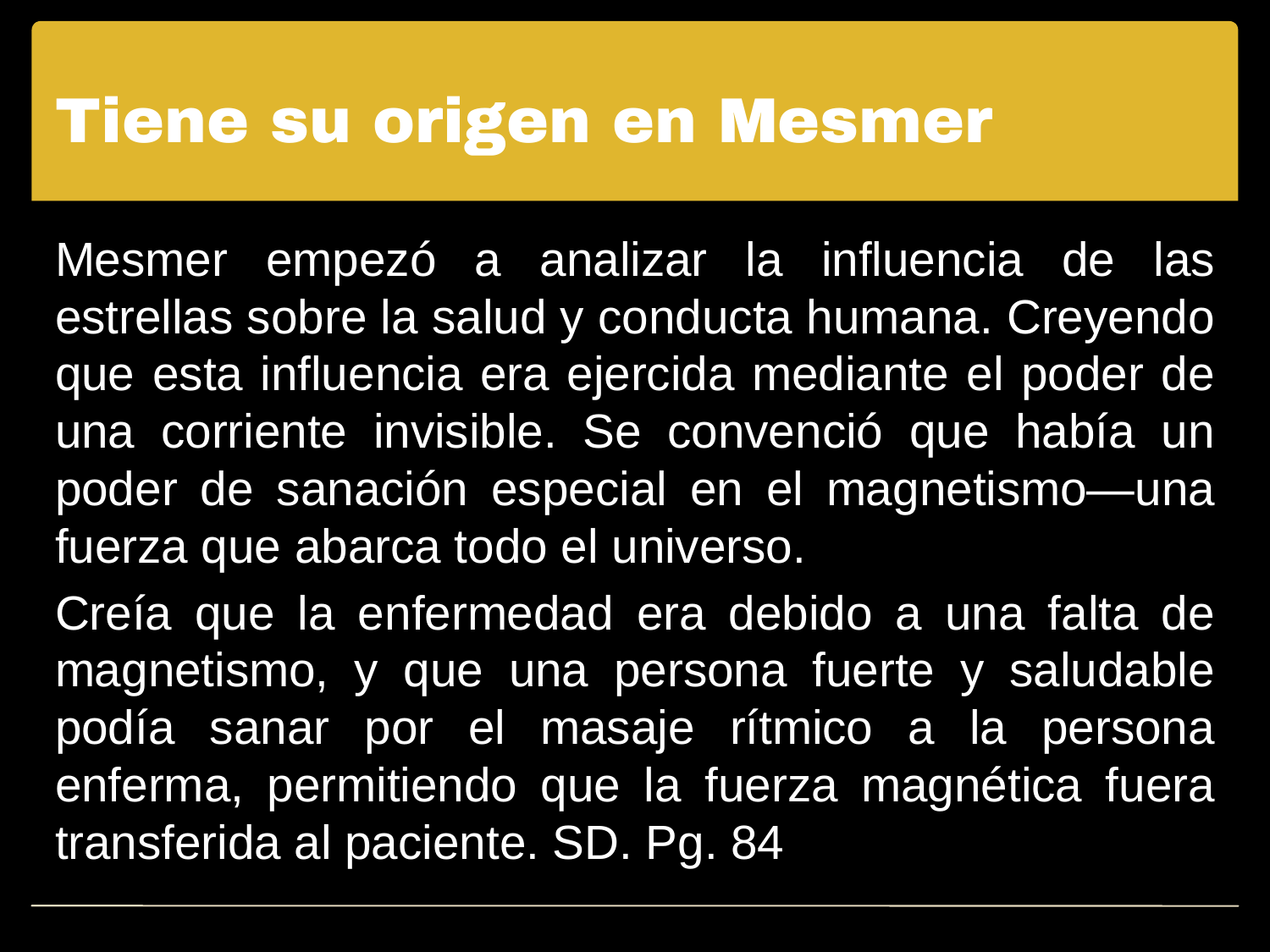

# Tiene su origen en Mesmer
Mesmer empezó a analizar la influencia de las estrellas sobre la salud y conducta humana. Creyendo que esta influencia era ejercida mediante el poder de una corriente invisible. Se convenció que había un poder de sanación especial en el magnetismo—una fuerza que abarca todo el universo.
Creía que la enfermedad era debido a una falta de magnetismo, y que una persona fuerte y saludable podía sanar por el masaje rítmico a la persona enferma, permitiendo que la fuerza magnética fuera transferida al paciente. SD. Pg. 84